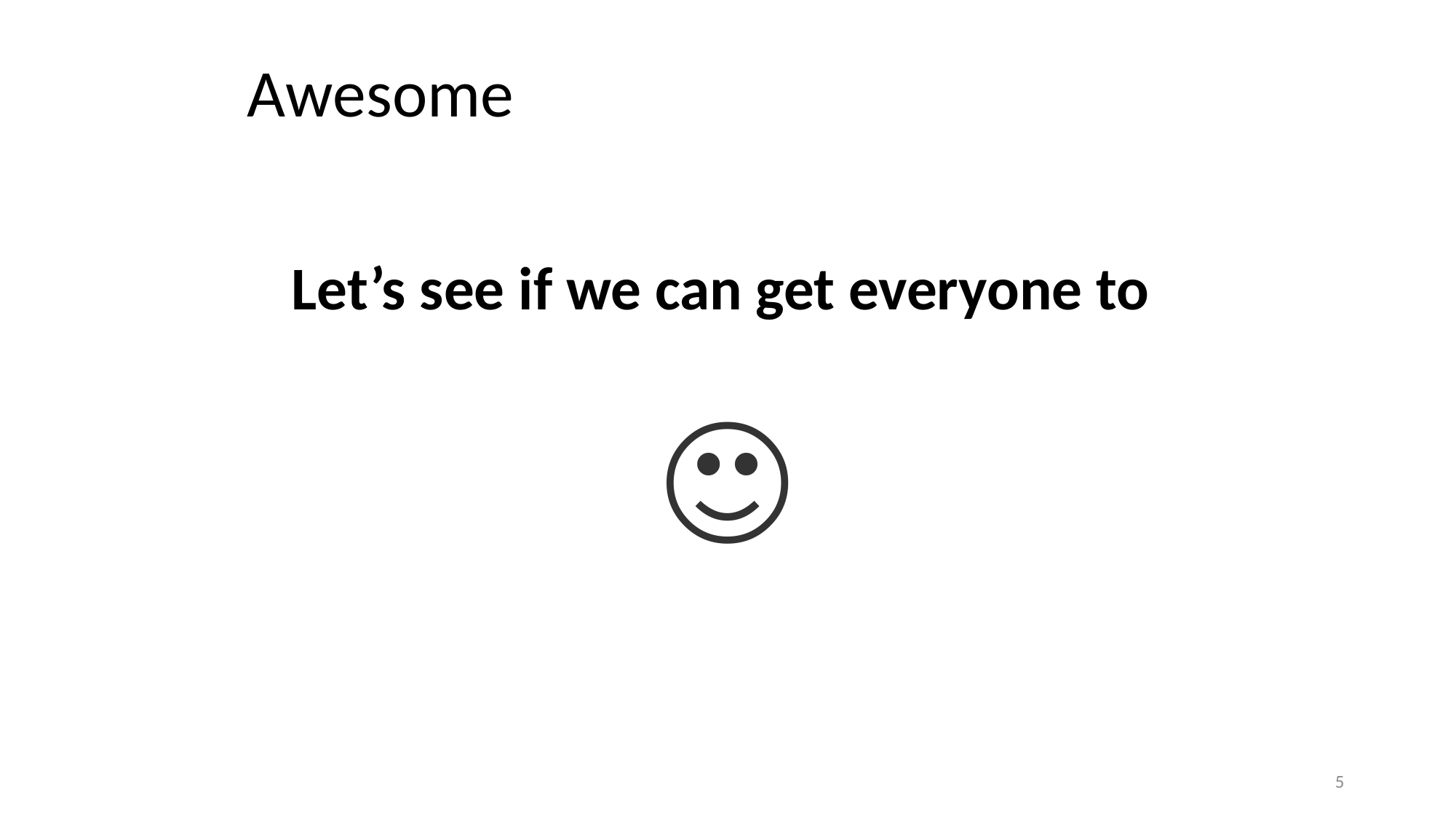

# Awesome

Let’s see if we can get everyone to

🙂

5